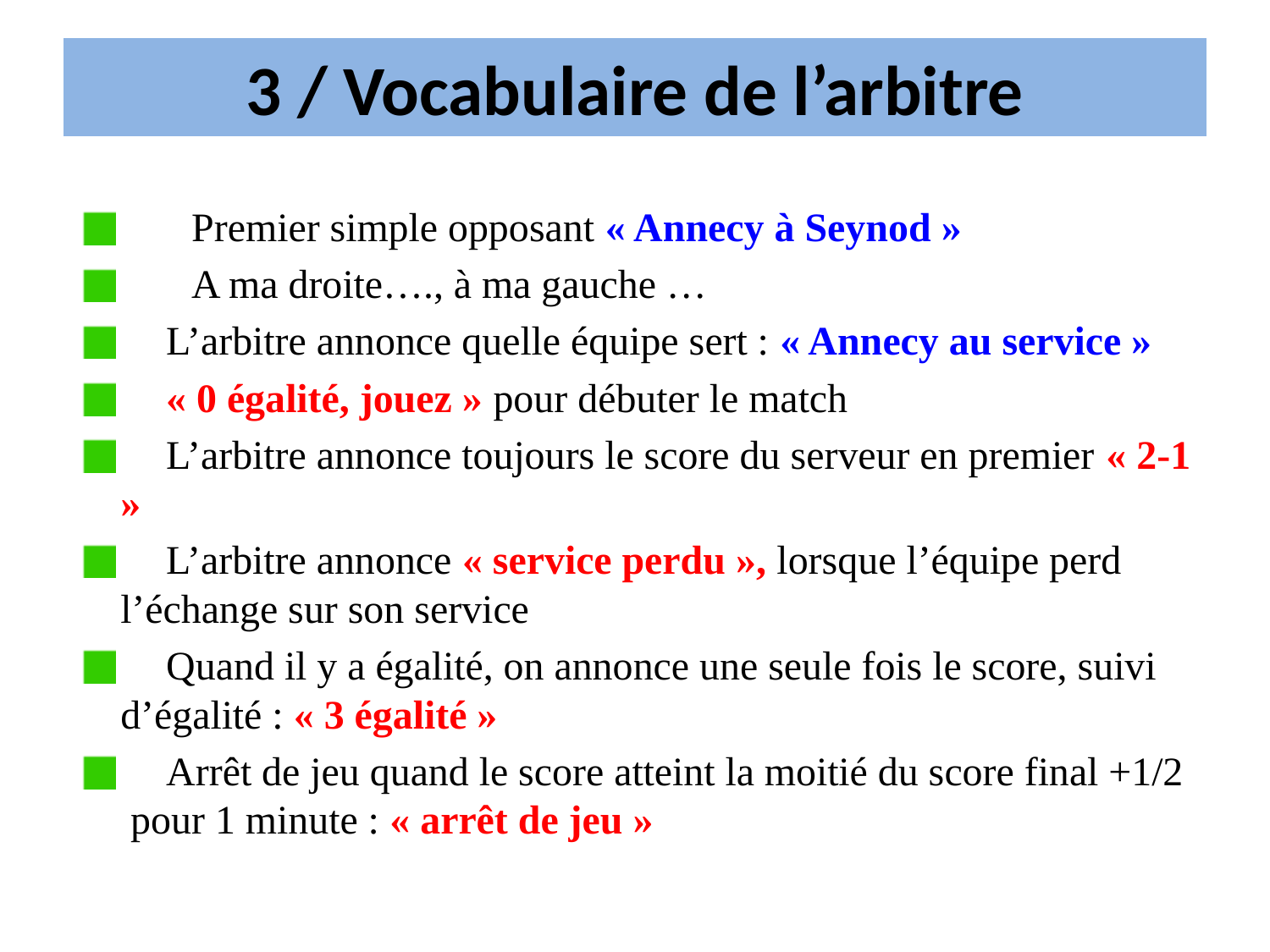

# 3 / Vocabulaire de l’arbitre

       Premier simple opposant « Annecy à Seynod »
       A ma droite…., à ma gauche …
	L’arbitre annonce quelle équipe sert : « Annecy au service »
	« 0 égalité, jouez » pour débuter le match
	L’arbitre annonce toujours le score du serveur en premier « 2-1 »
	L’arbitre annonce « service perdu », lorsque l’équipe perd l’échange sur son service
	Quand il y a égalité, on annonce une seule fois le score, suivi d’égalité : « 3 égalité »
	Arrêt de jeu quand le score atteint la moitié du score final +1/2  pour 1 minute : « arrêt de jeu »